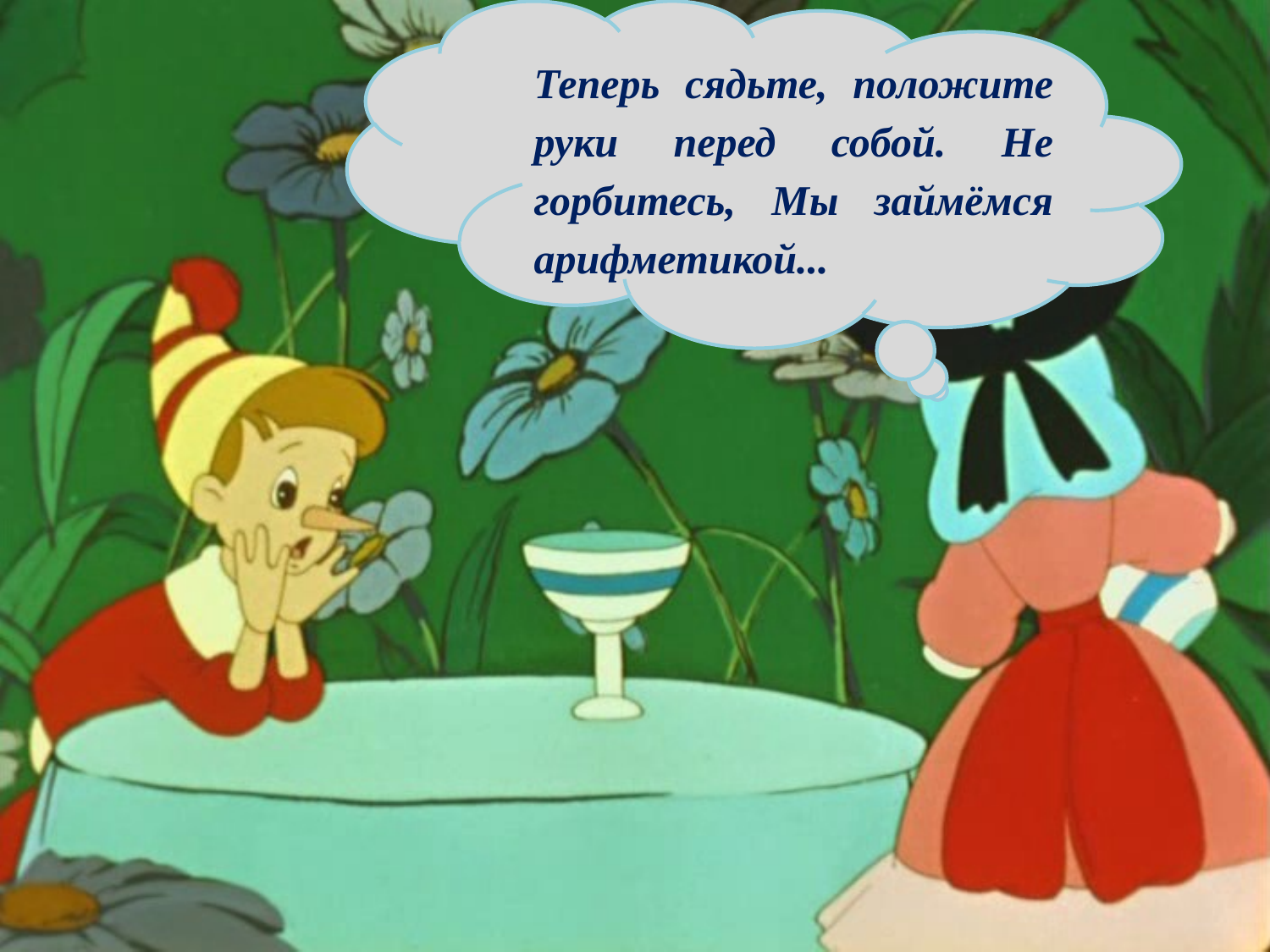

Теперь сядьте, положите руки перед собой. Не горбитесь, Мы займёмся арифметикой...